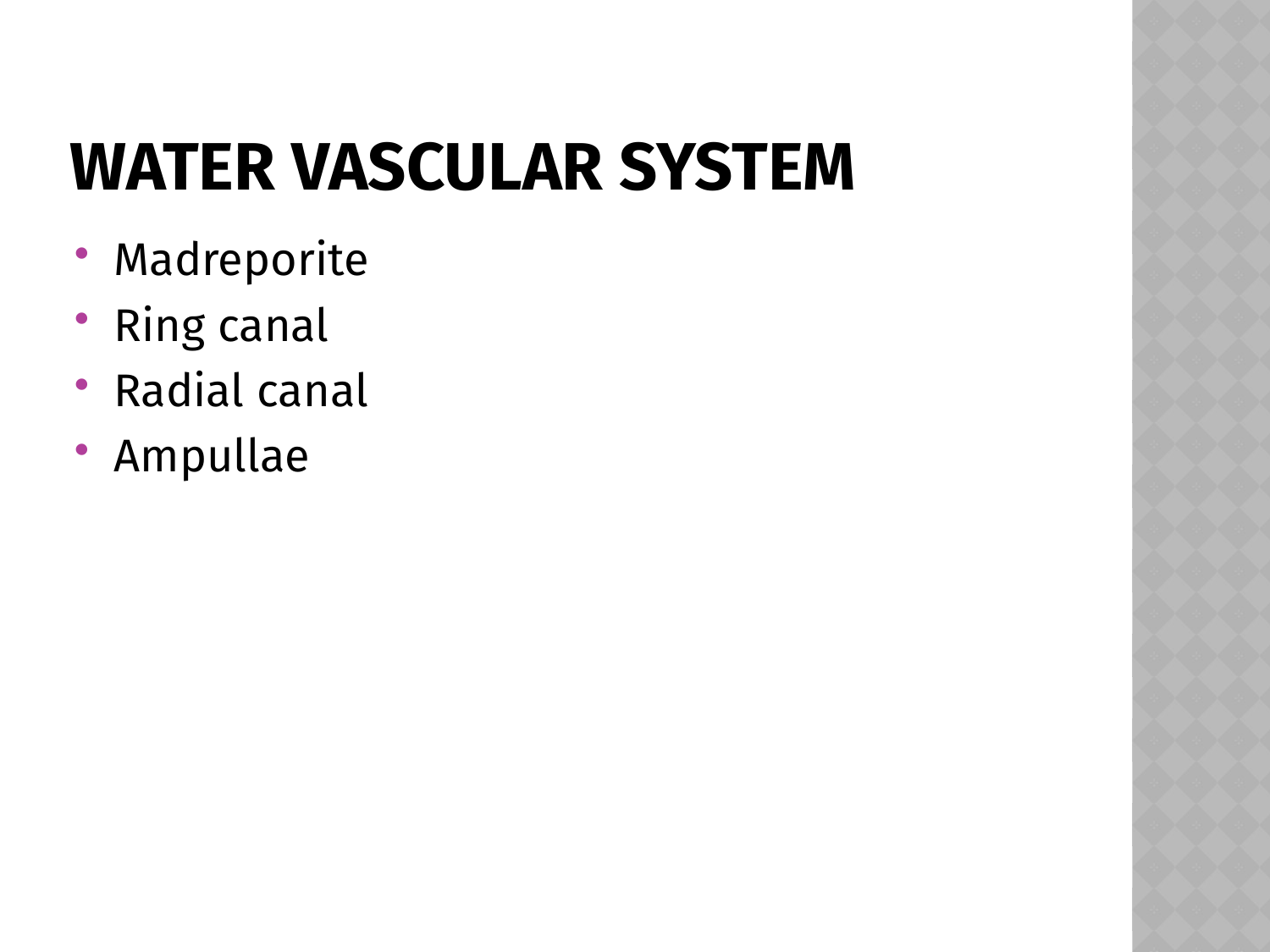

# Water vascular system
Madreporite
Ring canal
Radial canal
Ampullae